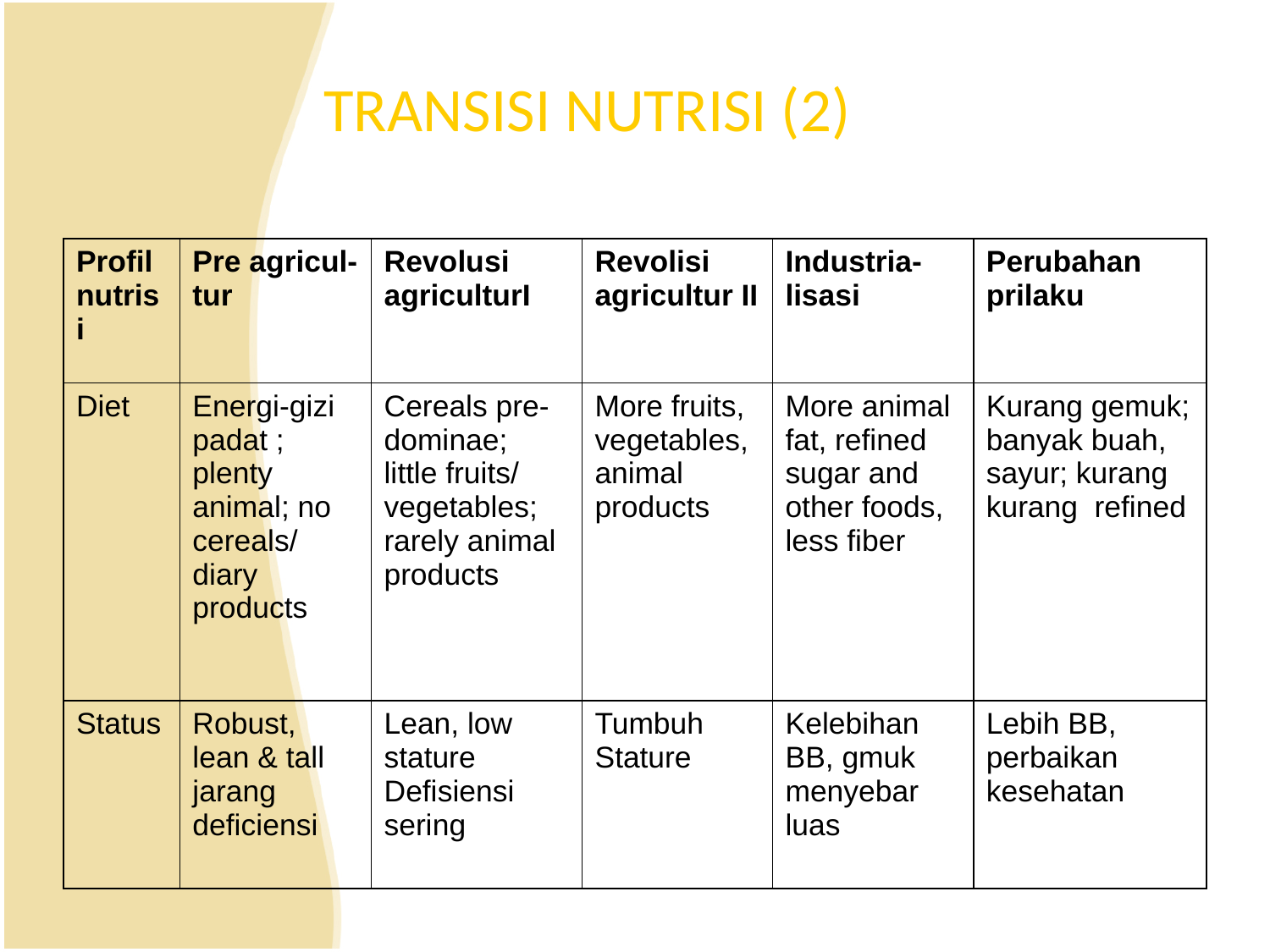

# TRANSISI NUTRISI (2)
| Profil nutrisi | Pre agricul-tur | Revolusi agriculturI | Revolisi agricultur II | Industria-lisasi | Perubahan prilaku |
| --- | --- | --- | --- | --- | --- |
| Diet | Energi-gizi padat ; plenty animal; no cereals/ diary products | Cereals pre-dominae; little fruits/ vegetables; rarely animal products | More fruits, vegetables, animal products | More animal fat, refined sugar and other foods, less fiber | Kurang gemuk; banyak buah, sayur; kurang kurang refined |
| Status | Robust, lean & tall jarang deficiensi | Lean, low stature Defisiensi sering | Tumbuh Stature | Kelebihan BB, gmuk menyebar luas | Lebih BB, perbaikan kesehatan |